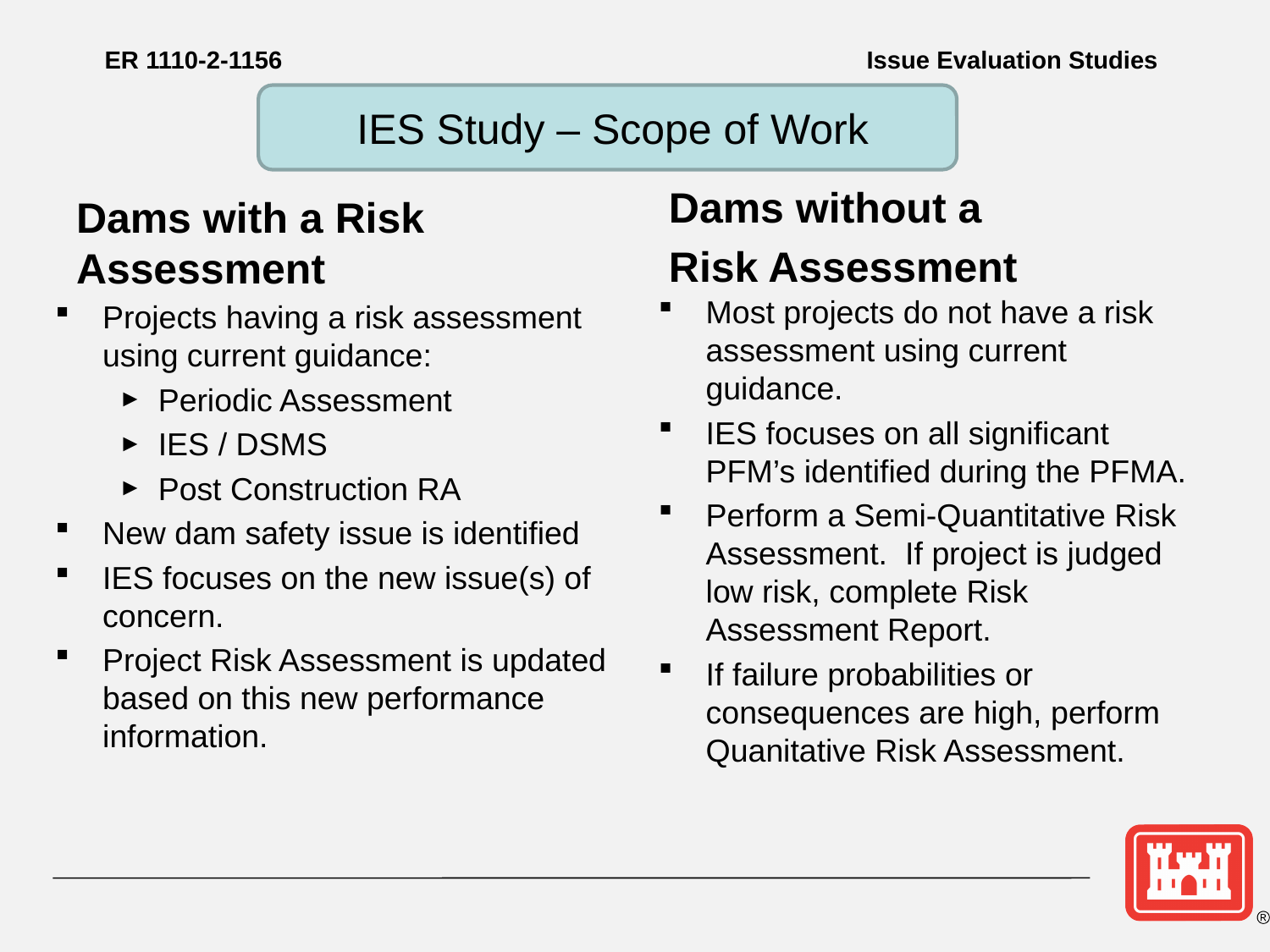

# ER 1110-2-1156					Issue Evaluation Studies

IES Study – Scope of Work
Dams with a Risk Assessment
Dams without a
Risk Assessment
Most projects do not have a risk assessment using current guidance.
IES focuses on all significant PFM’s identified during the PFMA.
Perform a Semi-Quantitative Risk Assessment.  If project is judged low risk, complete Risk Assessment Report.
If failure probabilities or consequences are high, perform Quanitative Risk Assessment.
Projects having a risk assessment using current guidance:
Periodic Assessment
IES / DSMS
Post Construction RA
New dam safety issue is identified
IES focuses on the new issue(s) of concern.
Project Risk Assessment is updated based on this new performance information.